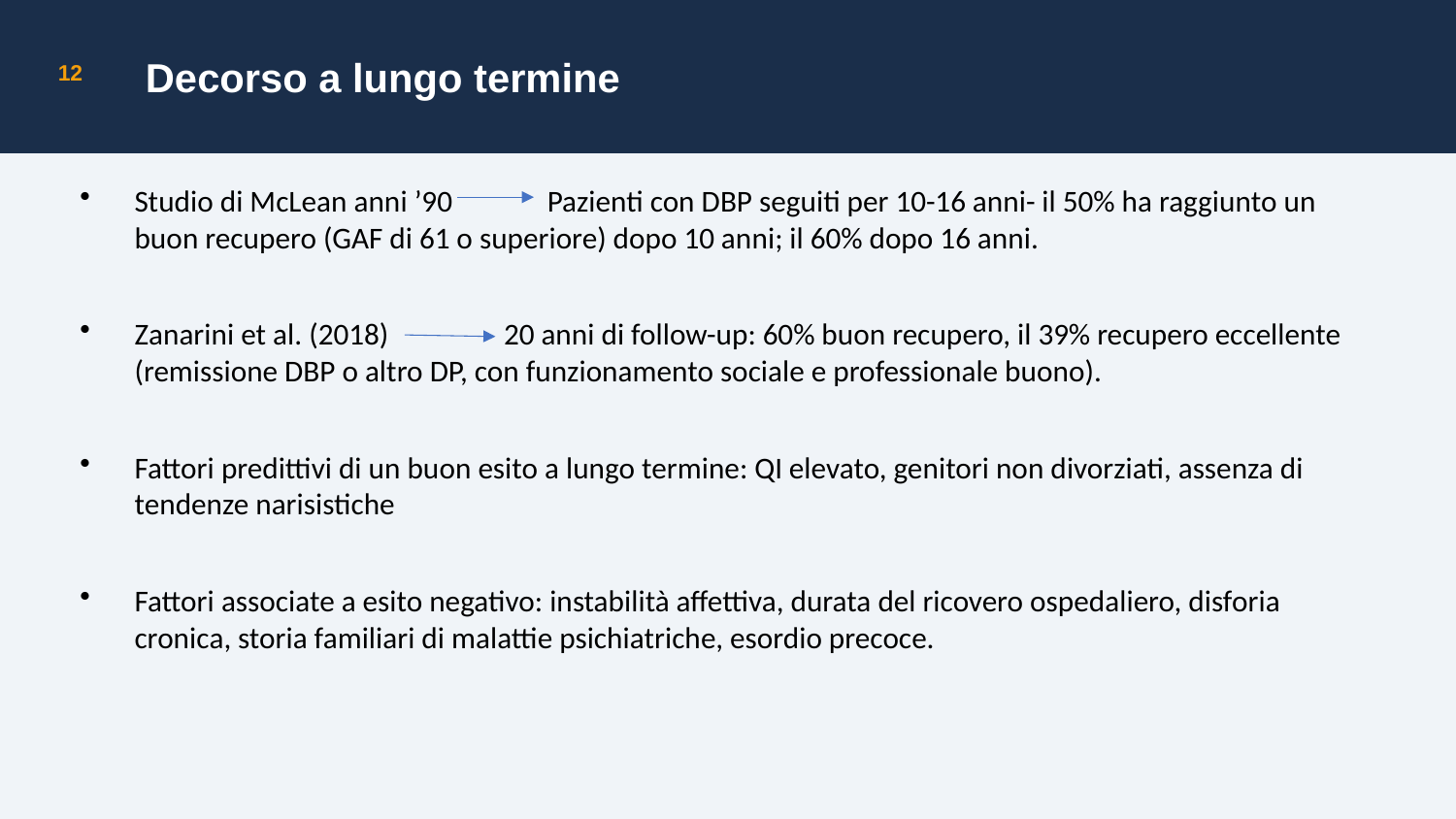

Decorso a lungo termine
12
Studio di McLean anni ’90              Pazienti con DBP seguiti per 10-16 anni- il 50% ha raggiunto un buon recupero (GAF di 61 o superiore) dopo 10 anni; il 60% dopo 16 anni.

Zanarini et al. (2018)                 20 anni di follow-up: 60% buon recupero, il 39% recupero eccellente (remissione DBP o altro DP, con funzionamento sociale e professionale buono).

Fattori predittivi di un buon esito a lungo termine: QI elevato, genitori non divorziati, assenza di tendenze narisistiche

Fattori associate a esito negativo: instabilità affettiva, durata del ricovero ospedaliero, disforia cronica, storia familiari di malattie psichiatriche, esordio precoce.